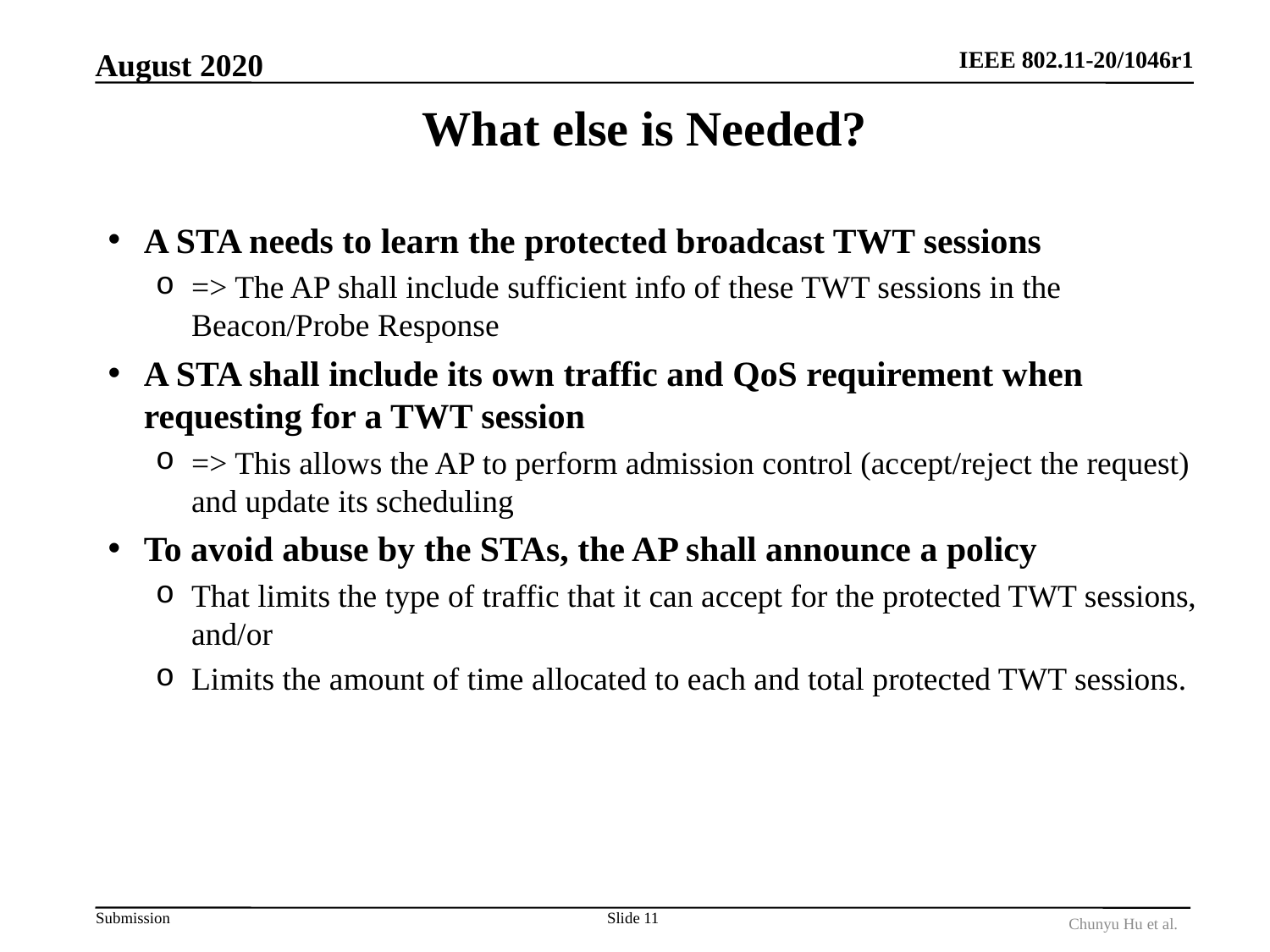

August 2020
# What else is Needed?
A STA needs to learn the protected broadcast TWT sessions
=> The AP shall include sufficient info of these TWT sessions in the Beacon/Probe Response
A STA shall include its own traffic and QoS requirement when requesting for a TWT session
=> This allows the AP to perform admission control (accept/reject the request) and update its scheduling
To avoid abuse by the STAs, the AP shall announce a policy
That limits the type of traffic that it can accept for the protected TWT sessions, and/or
Limits the amount of time allocated to each and total protected TWT sessions.
Slide 11
Chunyu Hu et al.